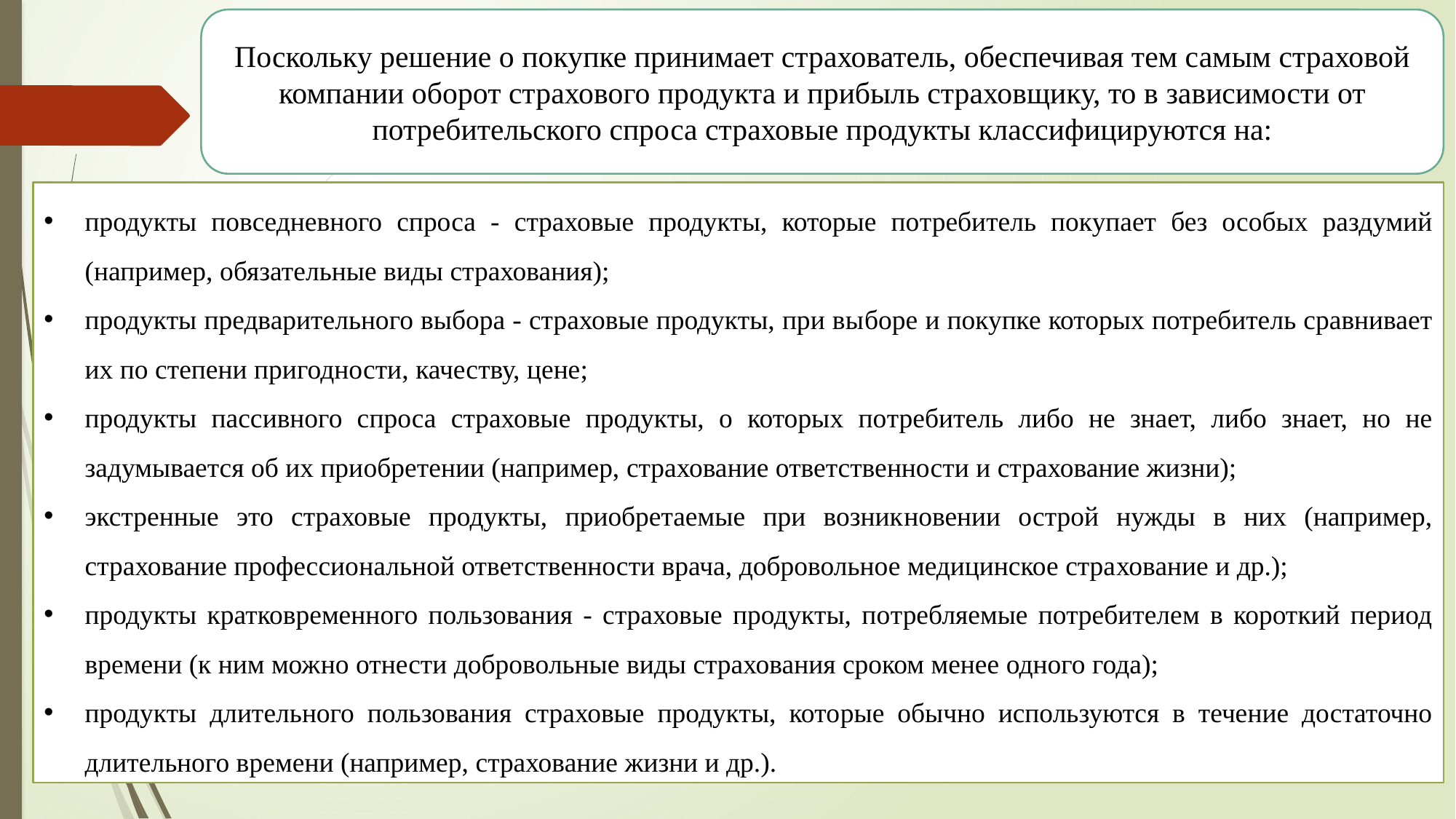

Поскольку решение о покупке принимает страхователь, обеспечивая тем самым страховой компании оборот страхового продукта и прибыль страховщику, то в зависимости от потребительского спроса страховые продукты классифицируются на:
продукты повседневного спроса - страховые продукты, которые по­требитель покупает без особых раздумий (например, обязательные виды страхования);
продукты предварительного выбора - страховые продукты, при вы­боре и покупке которых потребитель сравнивает их по степени при­годности, качеству, цене;
продукты пассивного спроса страховые продукты, о которых по­требитель либо не знает, либо знает, но не задумывается об их при­обретении (например, страхование ответственности и страхование жизни);
экстренные это страховые продукты, приобретаемые при возник­новении острой нужды в них (например, страхование профессио­нальной ответственности врача, добровольное медицинское стра­хование и др.);
продукты кратковременного пользования - страховые продукты, по­требляемые потребителем в короткий период времени (к ним мож­но отнести добровольные виды страхования сроком менее одного года);
продукты длительного пользования страховые продукты, кото­рые обычно используются в течение достаточно длительного вре­мени (например, страхование жизни и др.).